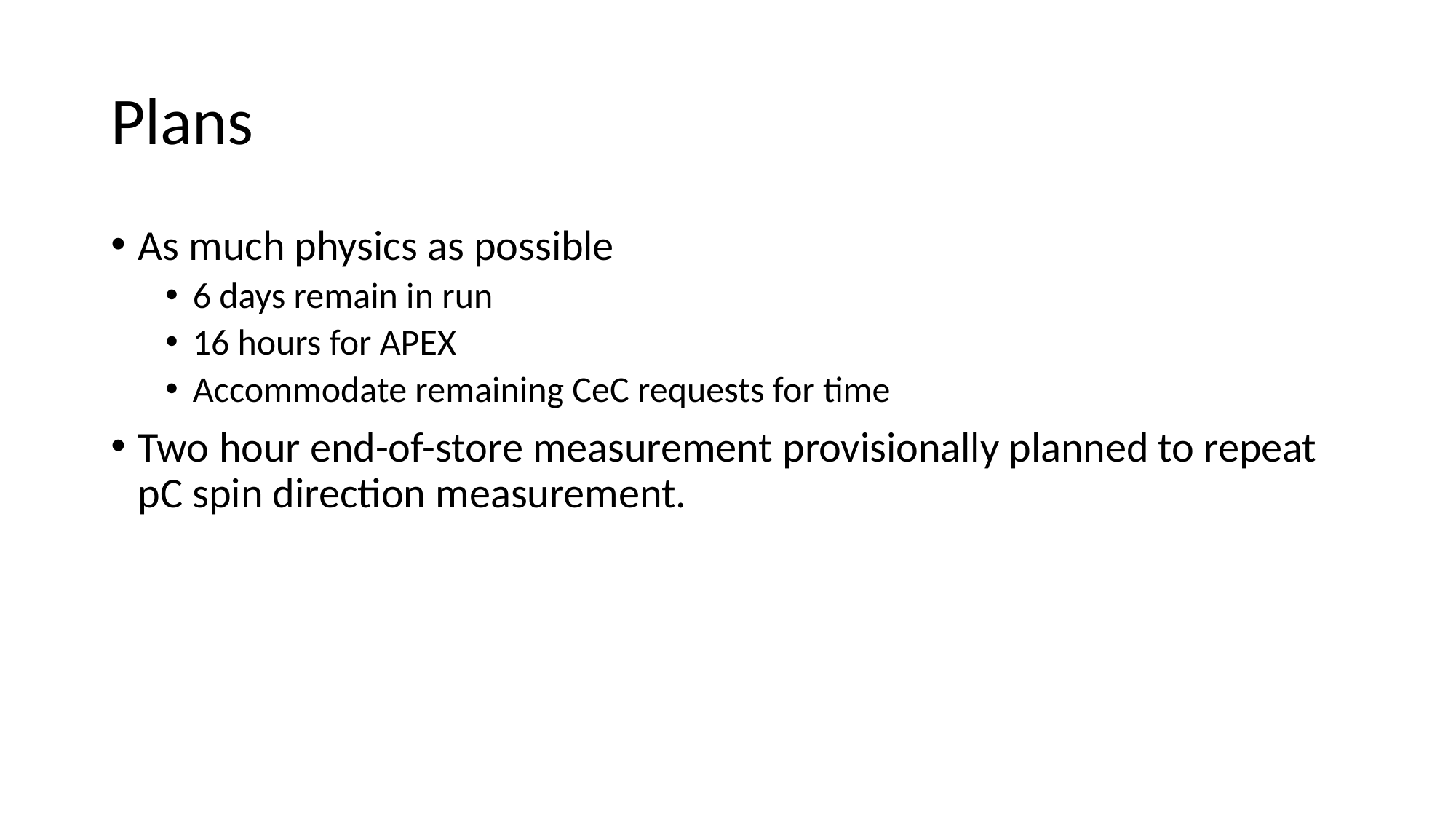

# Plans
As much physics as possible
6 days remain in run
16 hours for APEX
Accommodate remaining CeC requests for time
Two hour end-of-store measurement provisionally planned to repeat pC spin direction measurement.